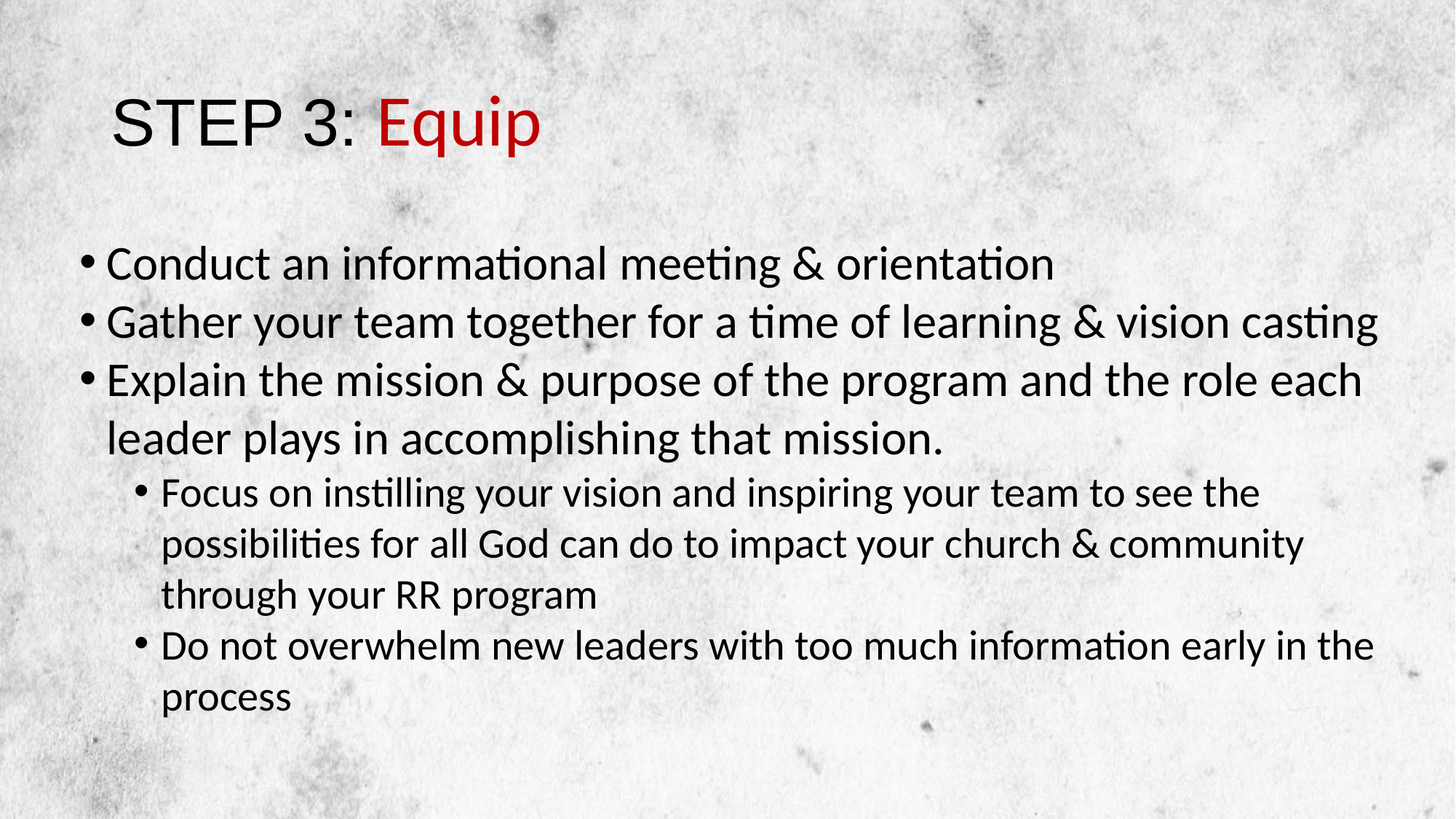

# STEP 3: Equip
Conduct an informational meeting & orientation
Gather your team together for a time of learning & vision casting
Explain the mission & purpose of the program and the role each leader plays in accomplishing that mission.
Focus on instilling your vision and inspiring your team to see the possibilities for all God can do to impact your church & community through your RR program
Do not overwhelm new leaders with too much information early in the process